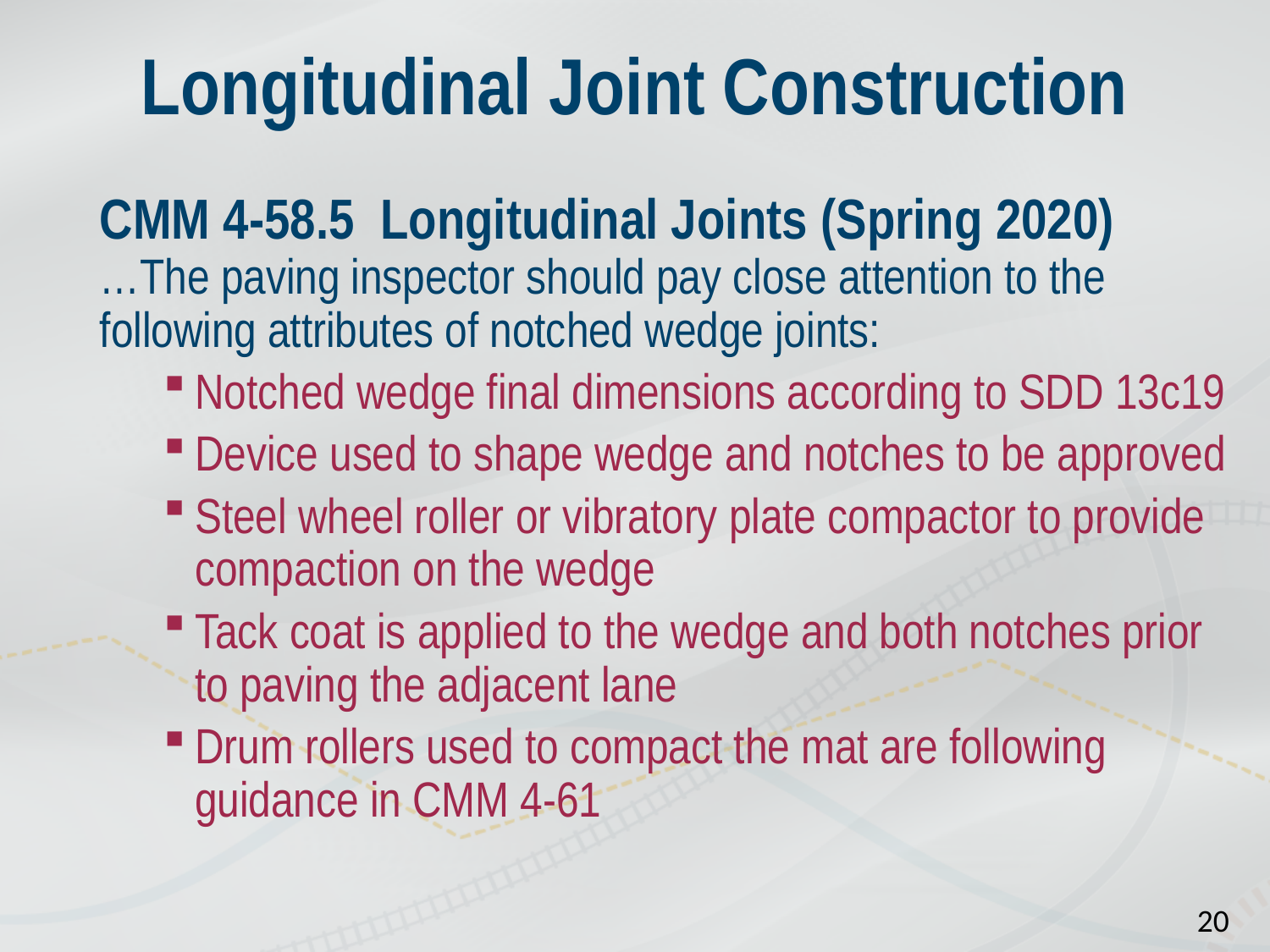

# Longitudinal Joint Construction
CMM 4-58.5  Longitudinal Joints (Spring 2020)
…The paving inspector should pay close attention to the following attributes of notched wedge joints:
Notched wedge final dimensions according to SDD 13c19
Device used to shape wedge and notches to be approved
Steel wheel roller or vibratory plate compactor to provide compaction on the wedge
Tack coat is applied to the wedge and both notches prior to paving the adjacent lane
Drum rollers used to compact the mat are following guidance in CMM 4-61
20